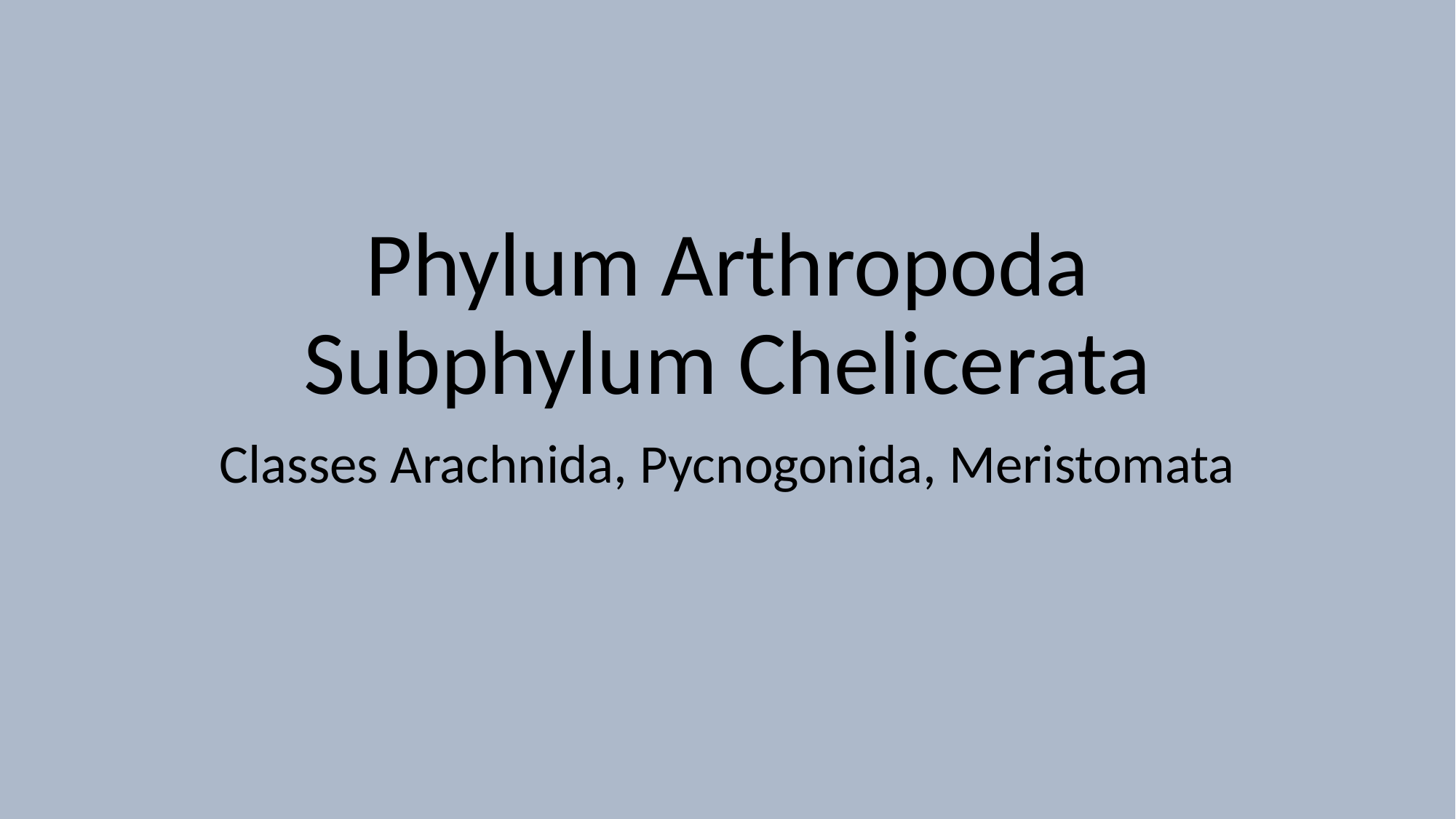

# Phylum Arthropoda Subphylum Chelicerata
Classes Arachnida, Pycnogonida, Meristomata